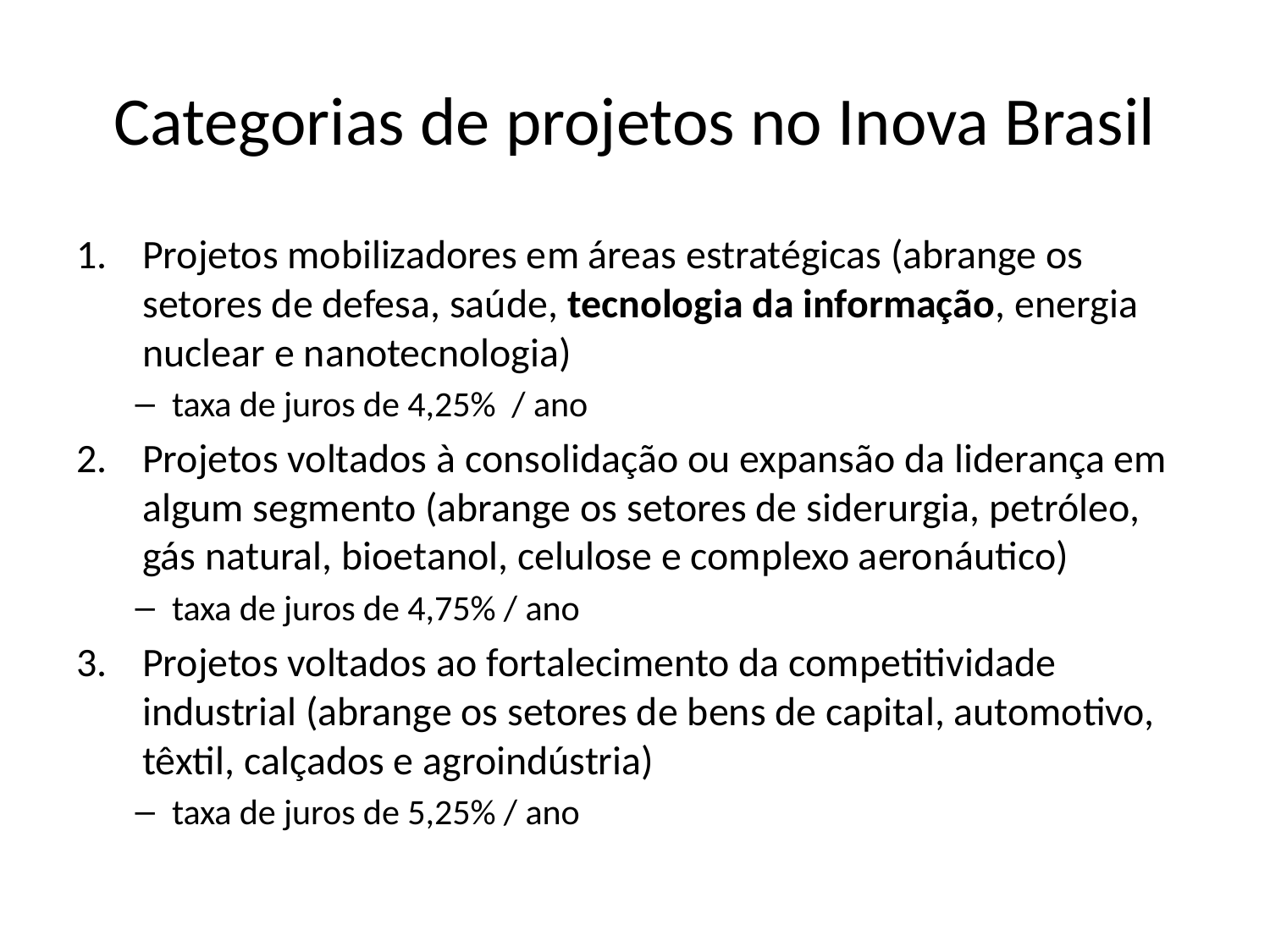

# Categorias de projetos no Inova Brasil
Projetos mobilizadores em áreas estratégicas (abrange os setores de defesa, saúde, tecnologia da informação, energia nuclear e nanotecnologia)
taxa de juros de 4,25%  / ano
Projetos voltados à consolidação ou expansão da liderança em algum segmento (abrange os setores de siderurgia, petróleo, gás natural, bioetanol, celulose e complexo aeronáutico)
taxa de juros de 4,75% / ano
Projetos voltados ao fortalecimento da competitividade industrial (abrange os setores de bens de capital, automotivo, têxtil, calçados e agroindústria)
taxa de juros de 5,25% / ano